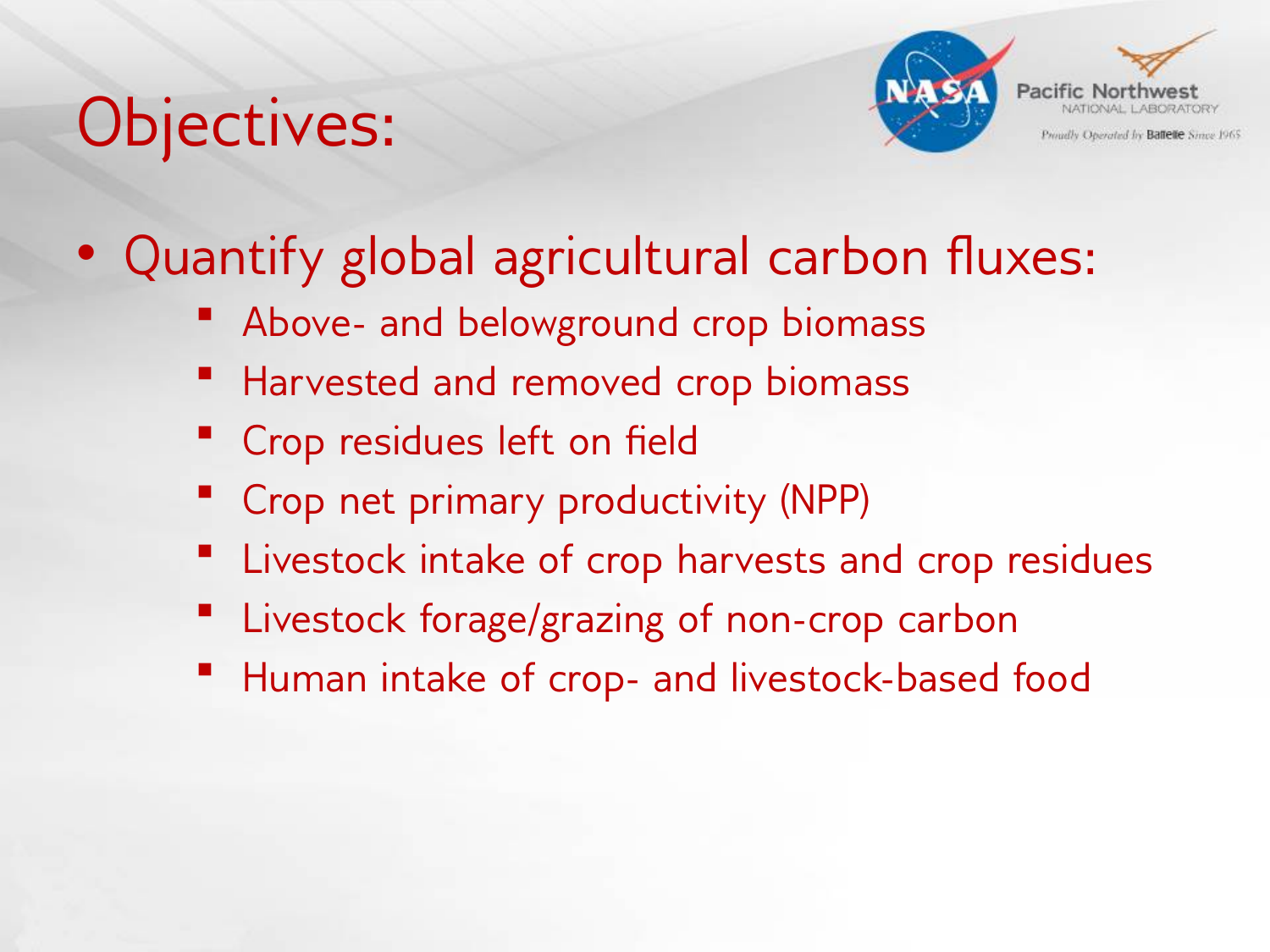

# Objectives:
Quantify global agricultural carbon fluxes:
Above- and belowground crop biomass
Harvested and removed crop biomass
Crop residues left on field
Crop net primary productivity (NPP)
Livestock intake of crop harvests and crop residues
Livestock forage/grazing of non-crop carbon
Human intake of crop- and livestock-based food